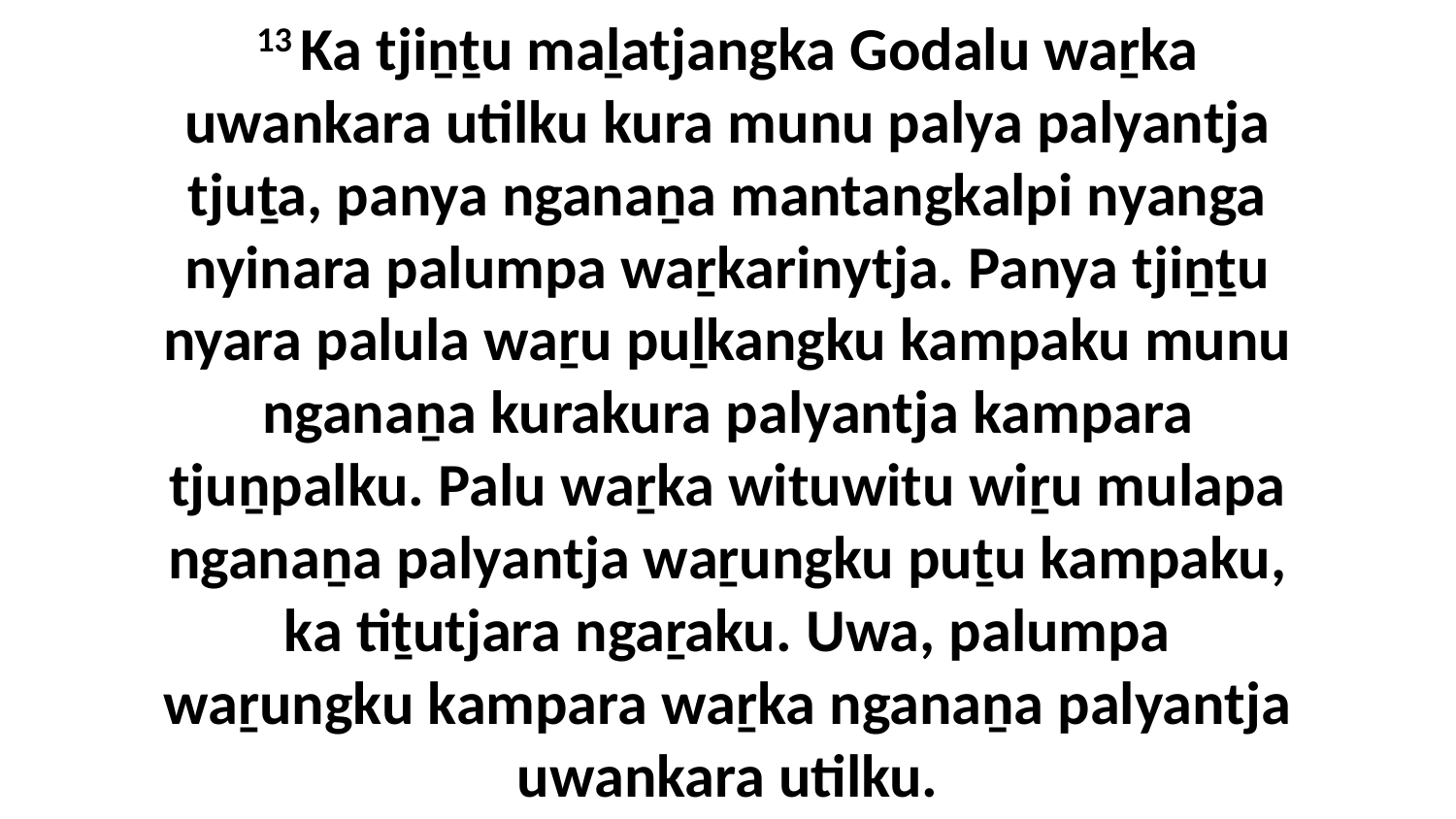

13 Ka tjiṉṯu maḻatjangka Godalu waṟka uwankara utilku kura munu palya palyantja tjuṯa, panya nganaṉa mantangkalpi nyanga nyinara palumpa waṟkarinytja. Panya tjiṉṯu nyara palula waṟu puḻkangku kampaku munu nganaṉa kurakura palyantja kampara tjuṉpalku. Palu waṟka wituwitu wiṟu mulapa nganaṉa palyantja waṟungku puṯu kampaku, ka tiṯutjara ngaṟaku. Uwa, palumpa waṟungku kampara waṟka nganaṉa palyantja uwankara utilku.